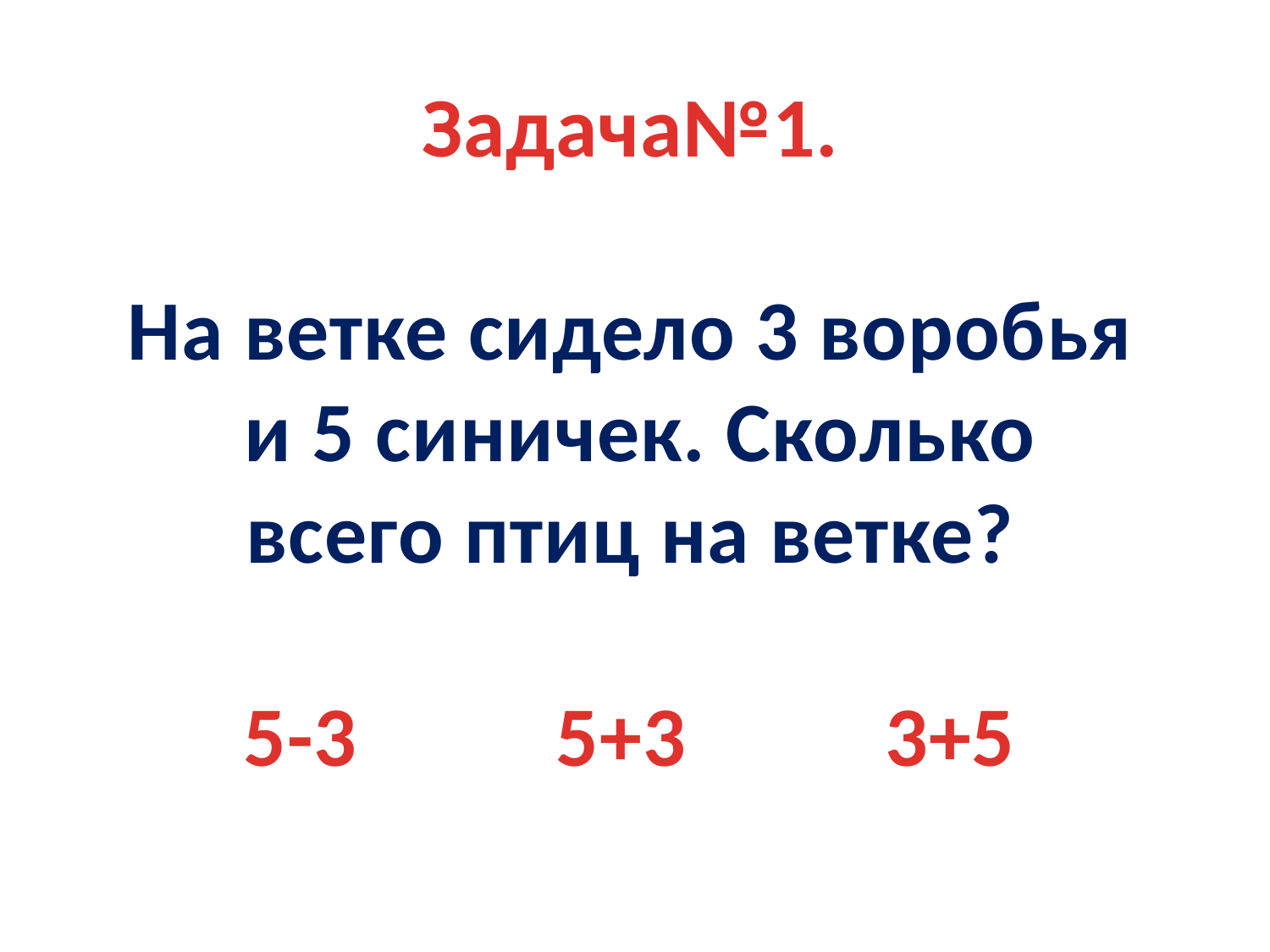

Задача№1.

На ветке сидело 3 воробья
 и 5 синичек. Сколько всего птиц на ветке?

5-3          5+3          3+5